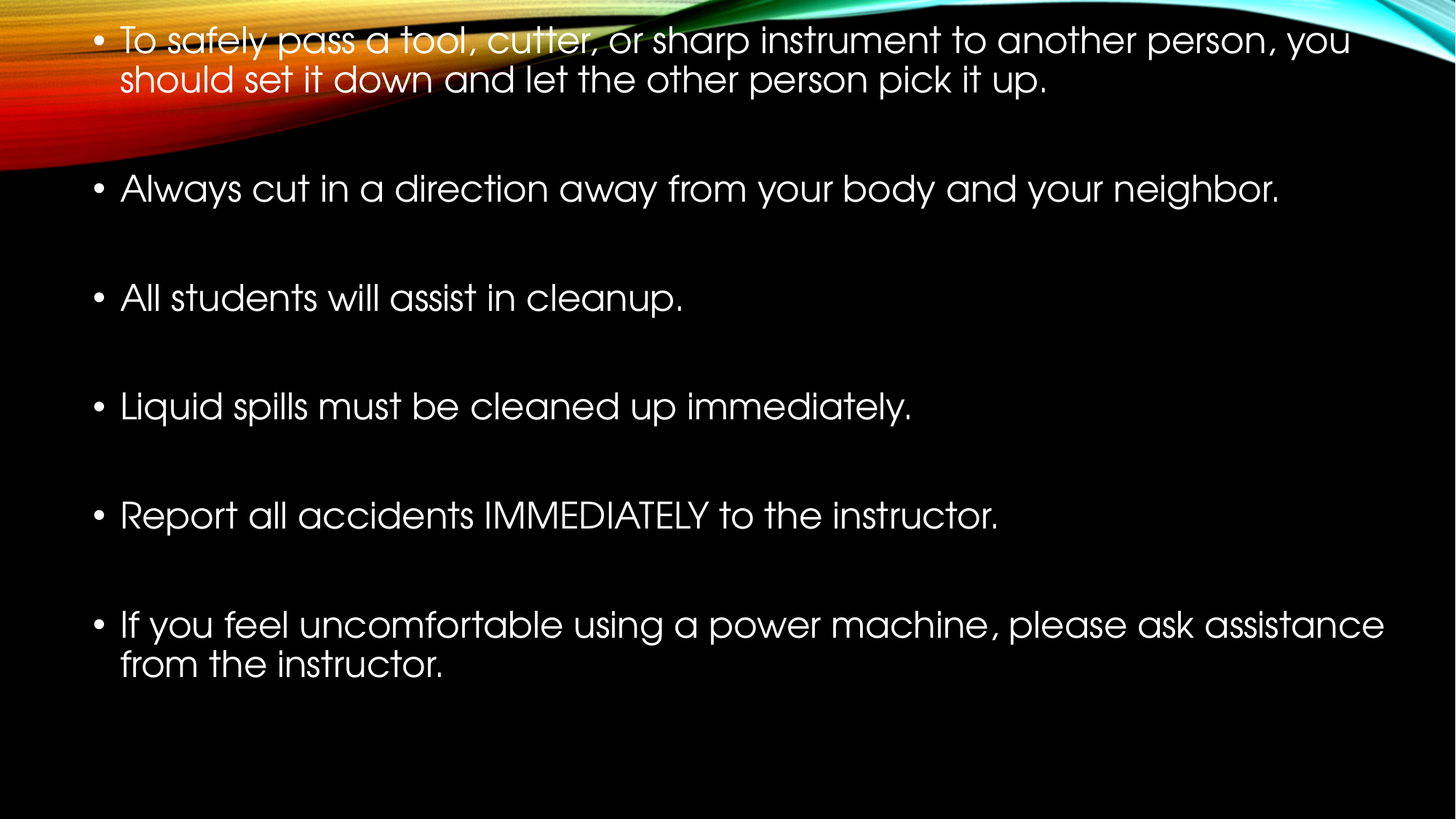

To safely pass a tool, cutter, or sharp instrument to another person, you should set it down and let the other person pick it up.

Always cut in a direction away from your body and your neighbor.

All students will assist in cleanup.

Liquid spills must be cleaned up immediately.

Report all accidents IMMEDIATELY to the instructor.

If you feel uncomfortable using a power machine, please ask assistance from the instructor.